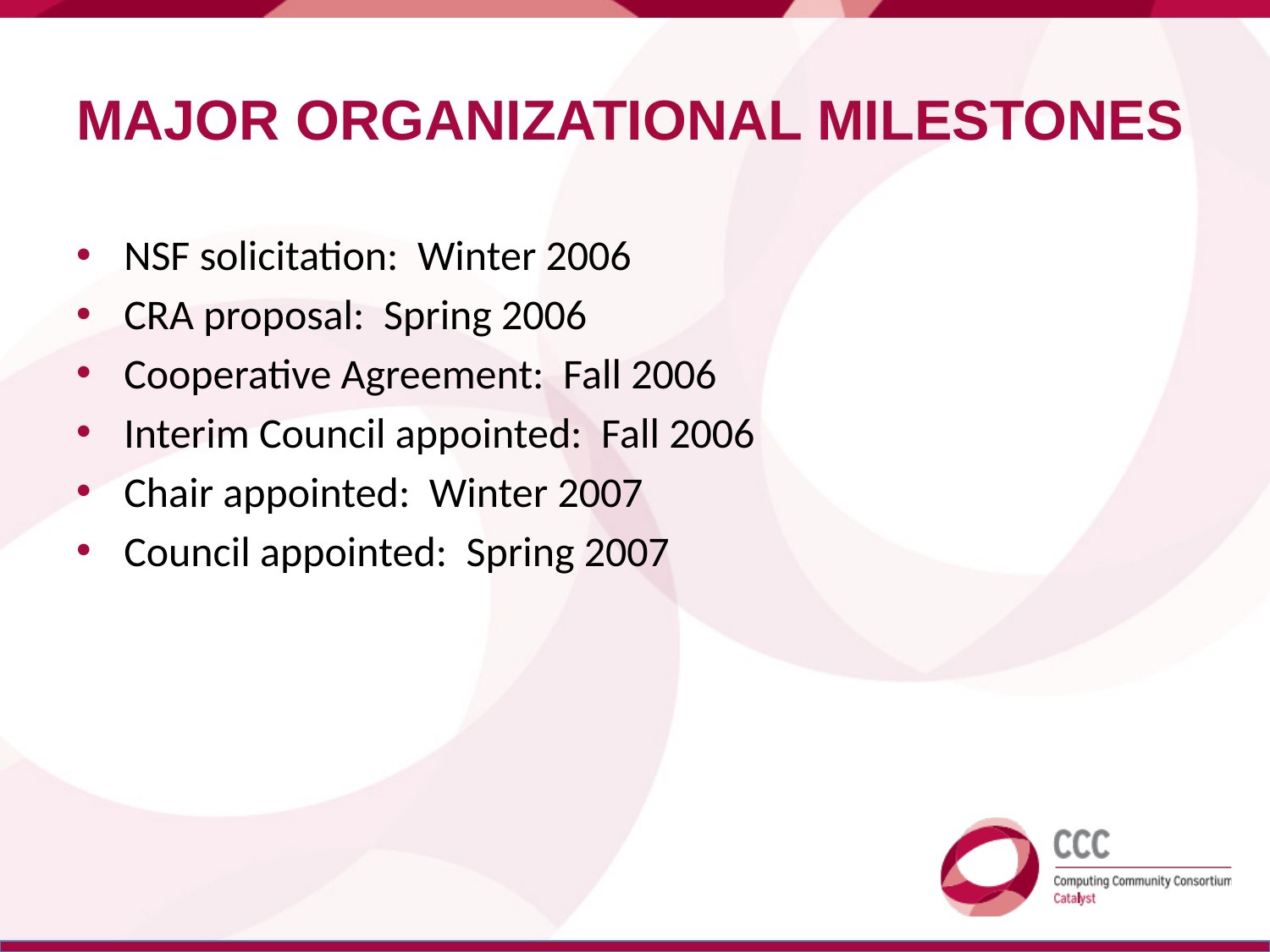

# Major organizational milestones
NSF solicitation:  Winter 2006
CRA proposal:  Spring 2006
Cooperative Agreement:  Fall 2006
Interim Council appointed:  Fall 2006
Chair appointed:  Winter 2007
Council appointed:  Spring 2007